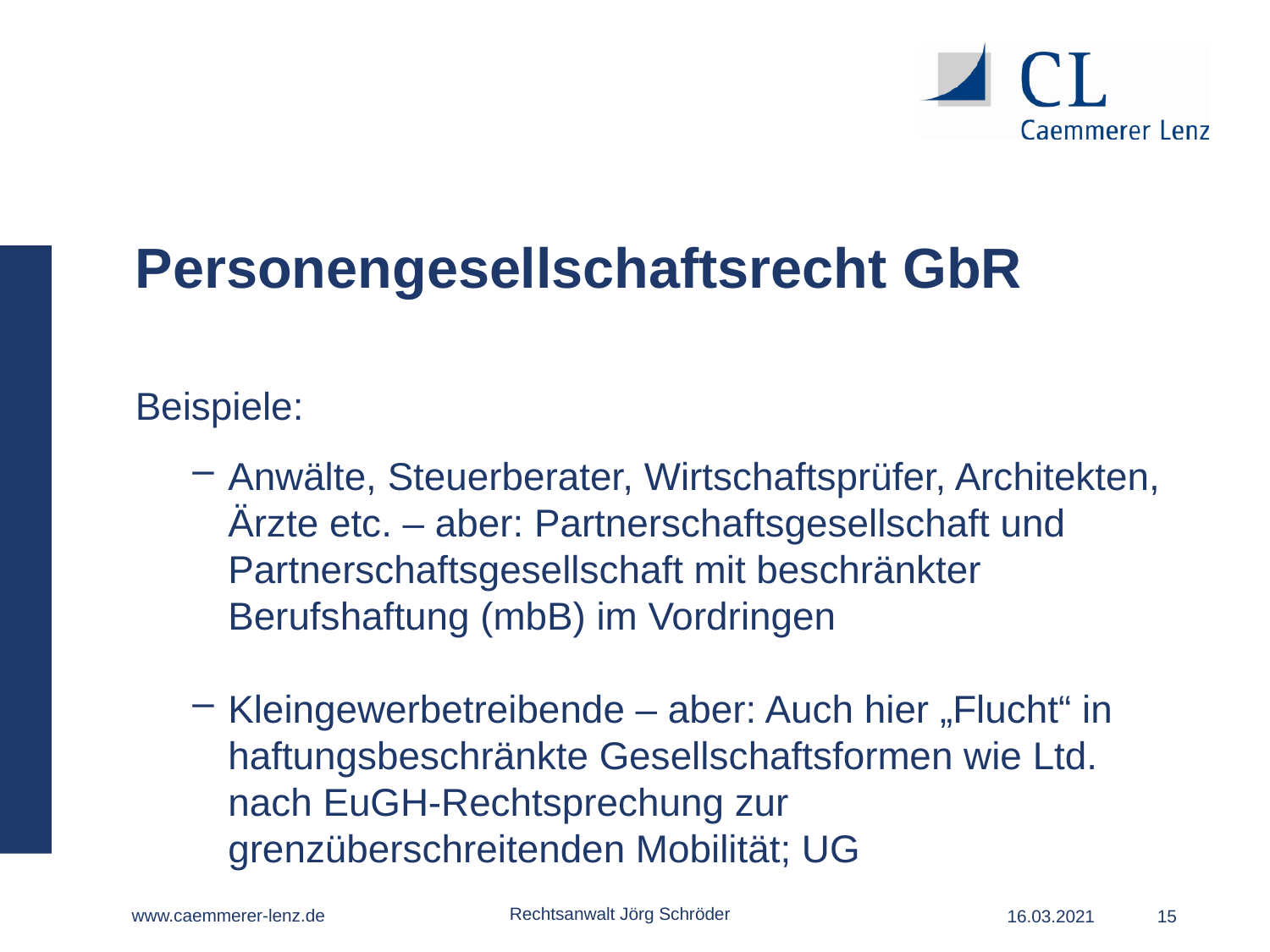

Personengesellschaftsrecht GbR
Beispiele:

Anwälte, Steuerberater, Wirtschaftsprüfer, Architekten, Ärzte etc. – aber: Partnerschaftsgesellschaft und Partnerschaftsgesellschaft mit beschränkter Berufshaftung (mbB) im Vordringen

Kleingewerbetreibende – aber: Auch hier „Flucht“ in haftungsbeschränkte Gesellschaftsformen wie Ltd. nach EuGH-Rechtsprechung zur grenzüberschreitenden Mobilität; UG